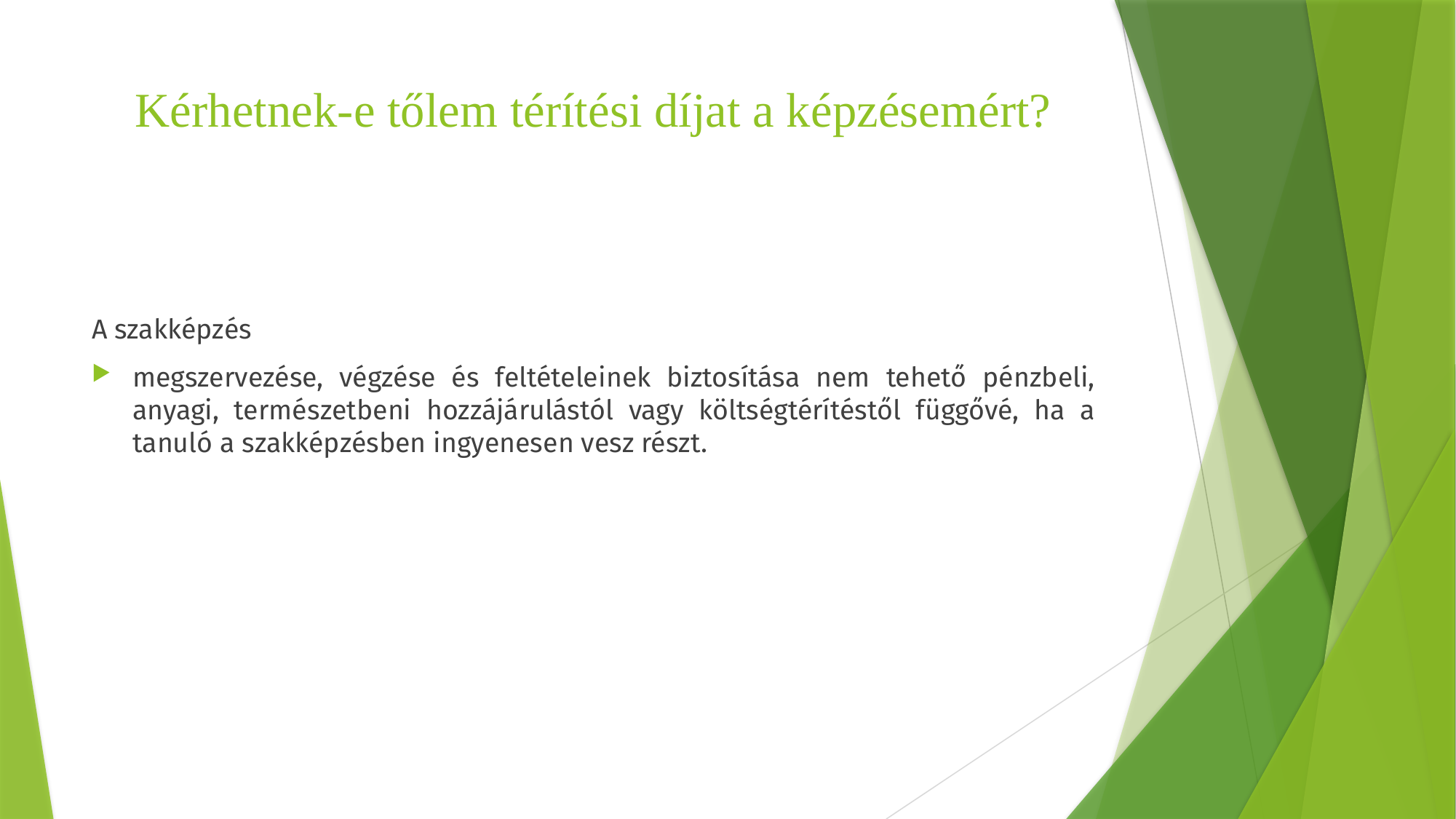

# Kérhetnek-e tőlem térítési díjat a képzésemért?

A szakképzés
megszervezése, végzése és feltételeinek biztosítása nem tehető pénzbeli, anyagi, természetbeni hozzájárulástól vagy költségtérítéstől függővé, ha a tanuló a szakképzésben ingyenesen vesz részt.